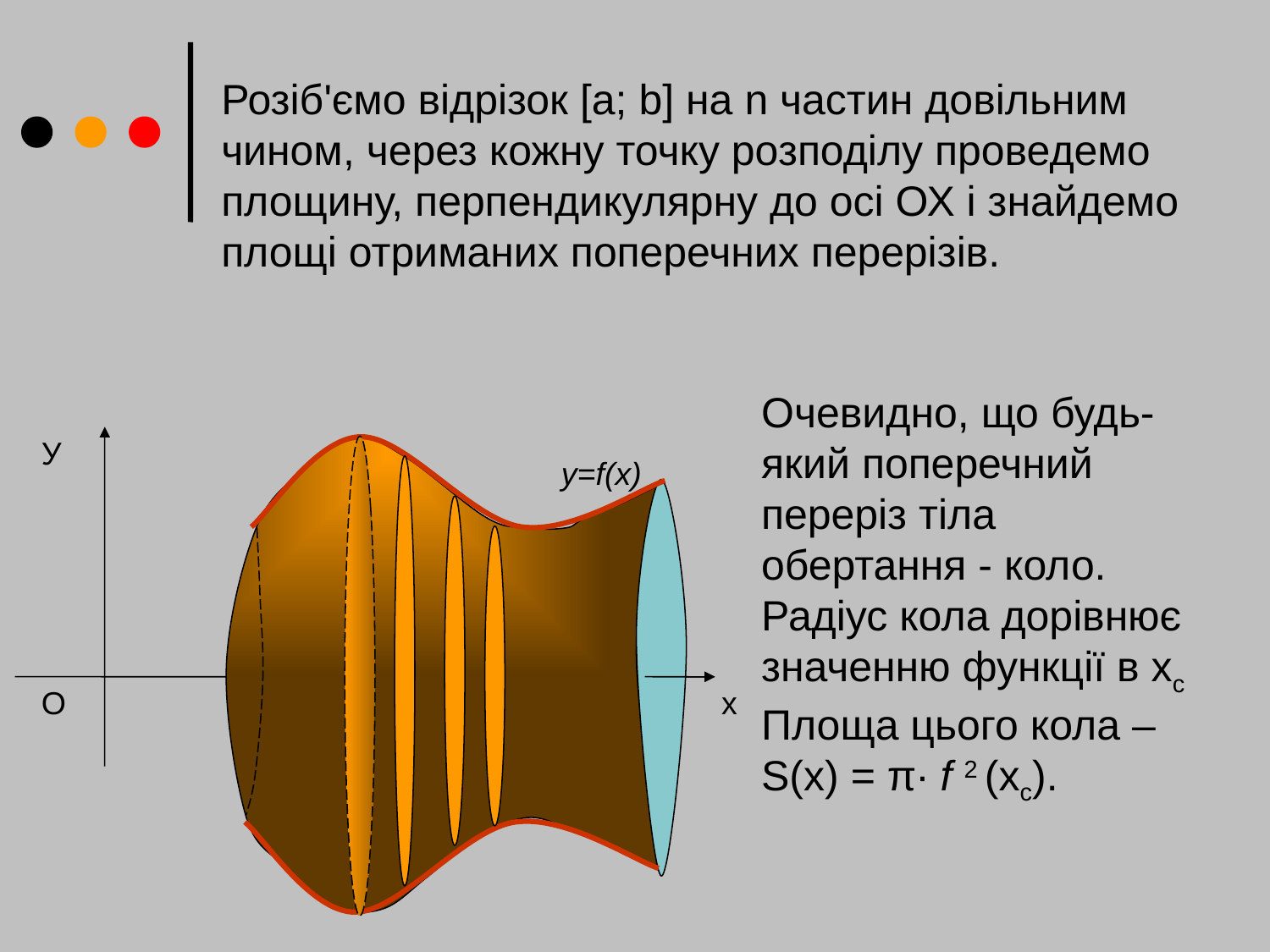

Розіб'ємо відрізок [a; b] на n частин довільним чином, через кожну точку розподілу проведемо площину, перпендикулярну до осі ОХ і знайдемо площі отриманих поперечних перерізів.
Очевидно, що будь-який поперечний переріз тіла обертання - коло. Радіус кола дорівнює значенню функції в хс
Площа цього кола – S(x) = π· f 2 (xс).
У

y=f(x)

O

х